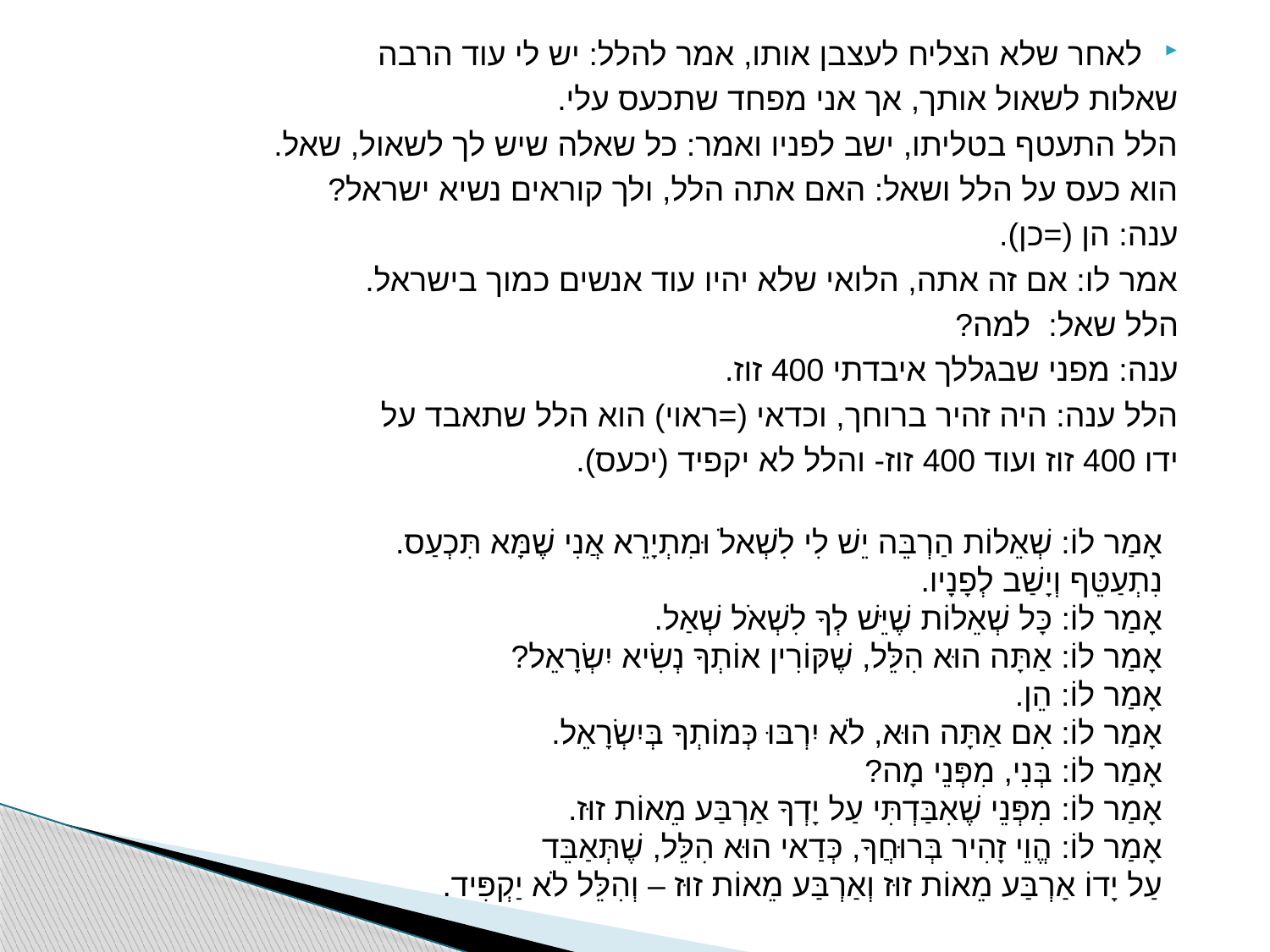

לאחר שלא הצליח לעצבן אותו, אמר להלל: יש לי עוד הרבה
שאלות לשאול אותך, אך אני מפחד שתכעס עלי.
הלל התעטף בטליתו, ישב לפניו ואמר: כל שאלה שיש לך לשאול, שאל.
הוא כעס על הלל ושאל: האם אתה הלל, ולך קוראים נשיא ישראל?
ענה: הן (=כן).
אמר לו: אם זה אתה, הלואי שלא יהיו עוד אנשים כמוך בישראל.
הלל שאל:  למה?
ענה: מפני שבגללך איבדתי 400 זוז.
הלל ענה: היה זהיר ברוחך, וכדאי (=ראוי) הוא הלל שתאבד על
ידו 400 זוז ועוד 400 זוז- והלל לא יקפיד (יכעס).
אָמַר לוֹ: שְׁאֵלוֹת הַרְבֵּה יֵשׁ לִי לִשְׁאלֹ וּמִתְיָרֵא אֲנִי שֶׁמָּא תִּכְעַס.
נִתְעַטֵּף וְיָשַׁב לְפָנָיו.
אָמַר לוֹ: כָּל שְׁאֵלוֹת שֶׁיֵּשׁ לְךָ לִשְׁאֹל שְׁאַל.
אָמַר לוֹ: אַתָּה הוּא הִלֵּל, שֶׁקּוֹרִין אוֹתְךָ נְשִׂיא יִשְׂרָאֵל?
אָמַר לוֹ: הֵן.
אָמַר לוֹ: אִם אַתָּה הוּא, לֹא יִרְבּוּ כְּמוֹתְךָ בְּיִשְׂרָאֵל.
אָמַר לוֹ: בְּנִי, מִפְּנֵי מָה?
אָמַר לוֹ: מִפְּנֵי שֶׁאִבַּדְתִּי עַל יָדְךָ אַרְבַּע מֵאוֹת זוּז.
אָמַר לוֹ: הֱוֵי זָהִיר בְּרוּחֲךָ, כְּדַאי הוּא הִלֵּל, שֶׁתְּאַבֵּד
עַל יָדוֹ אַרְבַּע מֵאוֹת זוּז וְאַרְבַּע מֵאוֹת זוּז – וְהִלֵּל לֹא יַקְפִּיד.